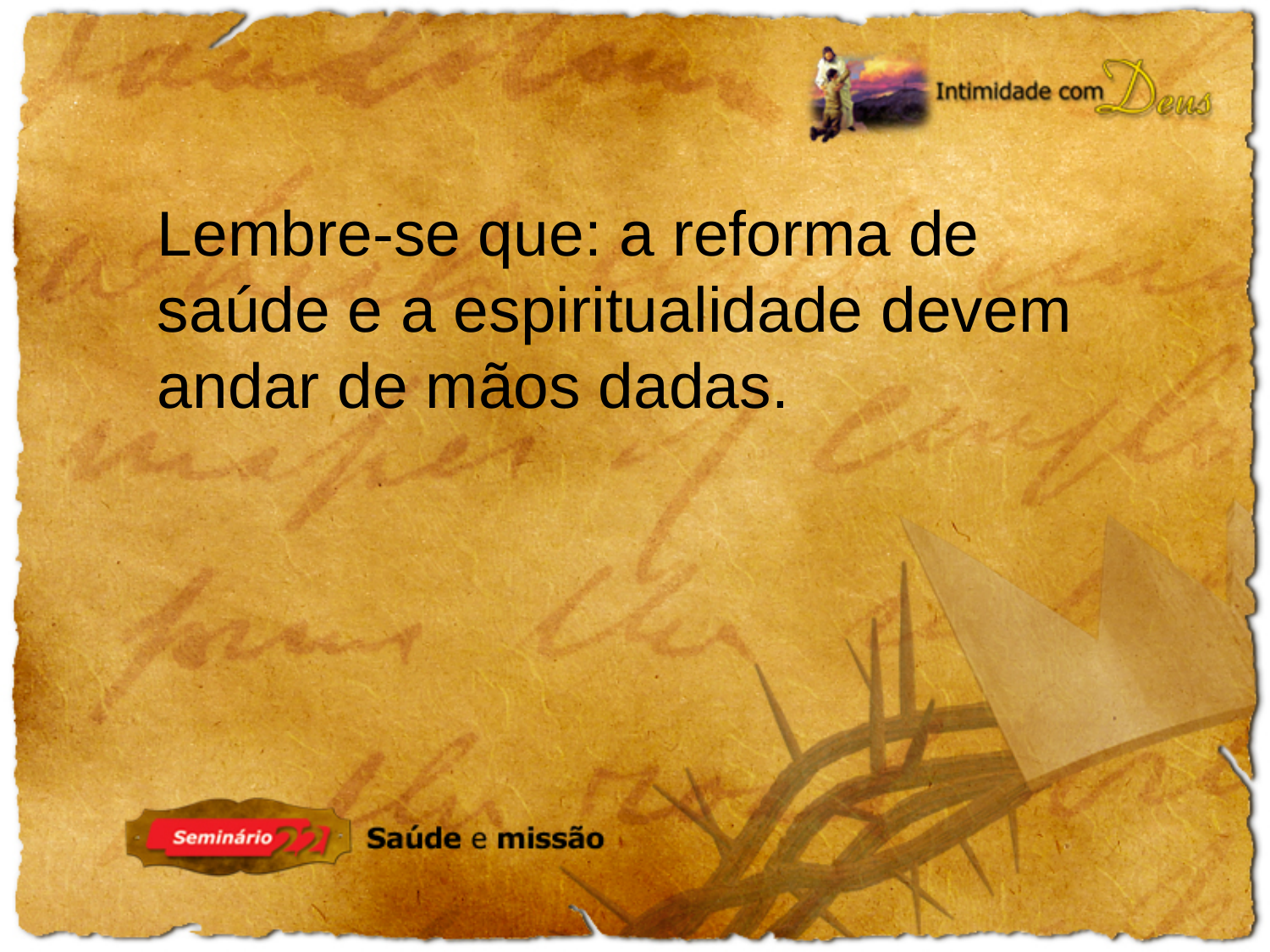

Lembre-se que: a reforma de saúde e a espiritualidade devem andar de mãos dadas.